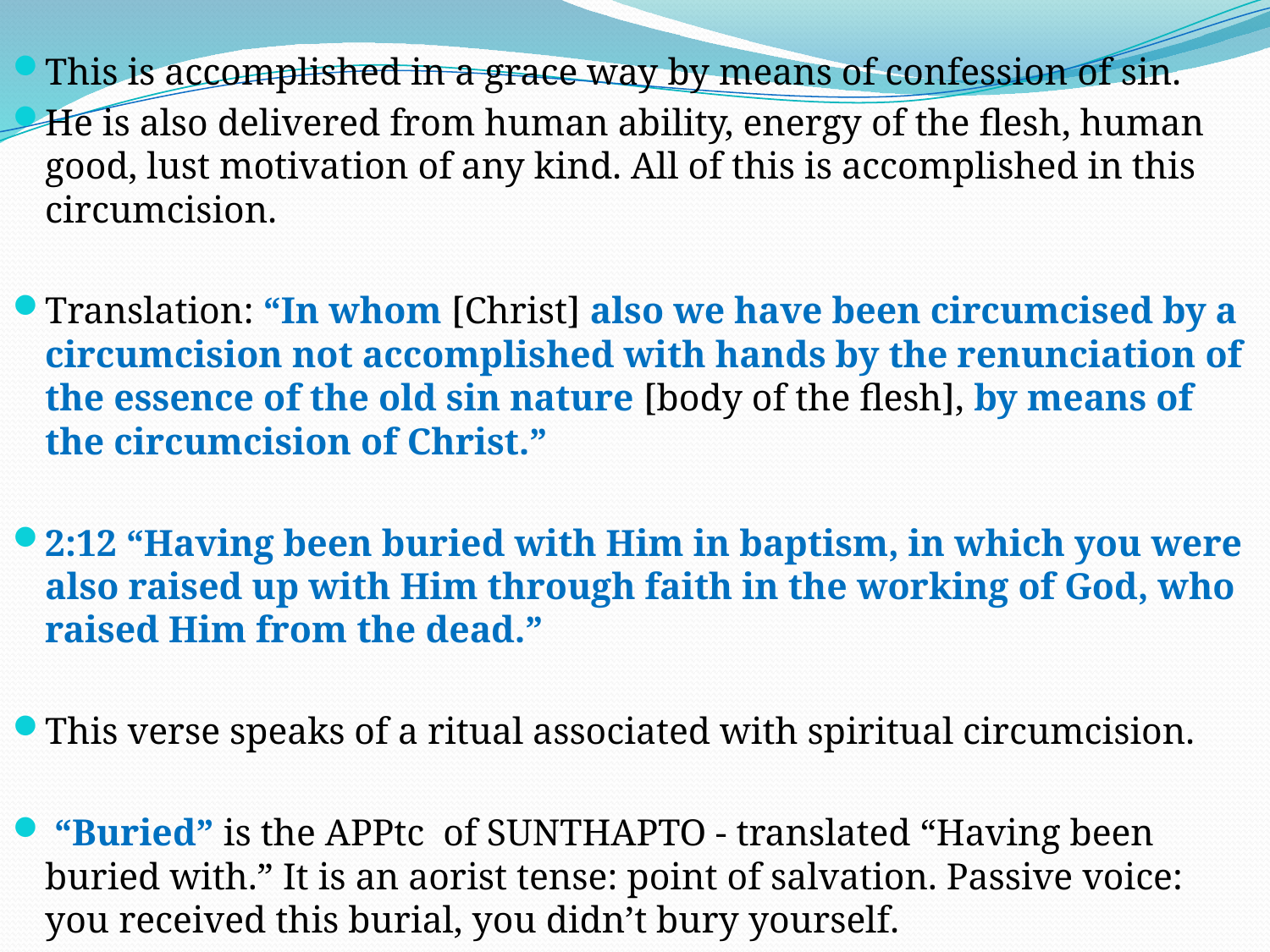

This is accomplished in a grace way by means of confession of sin.
He is also delivered from human ability, energy of the flesh, human good, lust motivation of any kind. All of this is accomplished in this circumcision.

Translation: “In whom [Christ] also we have been circumcised by a circumcision not accomplished with hands by the renunciation of the essence of the old sin nature [body of the flesh], by means of the circumcision of Christ.”

2:12 “Having been buried with Him in baptism, in which you were also raised up with Him through faith in the working of God, who raised Him from the dead.”

This verse speaks of a ritual associated with spiritual circumcision.

 “Buried” is the APPtc  of SUNTHAPTO - translated “Having been buried with.” It is an aorist tense: point of salvation. Passive voice: you received this burial, you didn’t bury yourself.